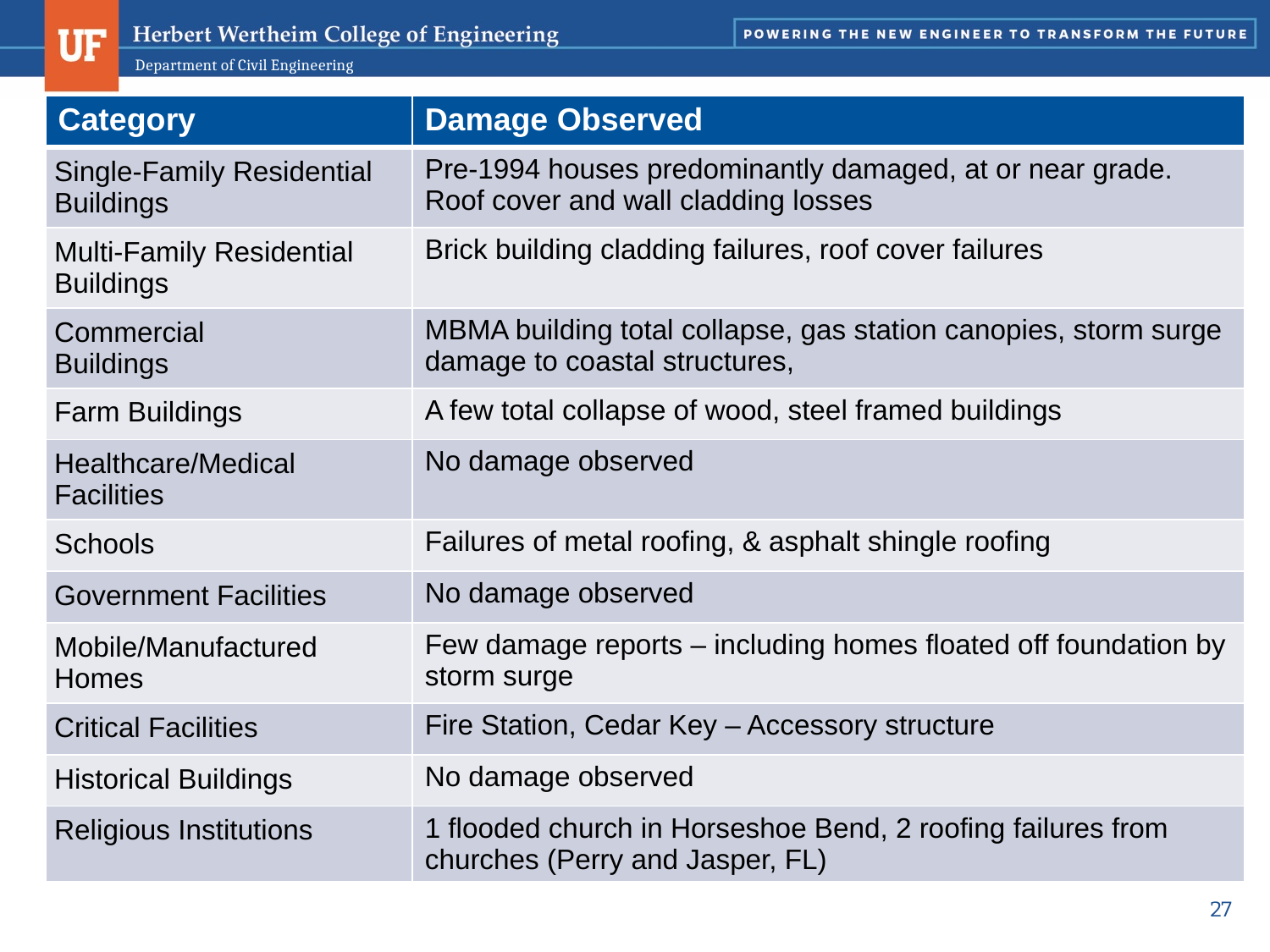

| Category | Damage Observed |
| --- | --- |
| Single-Family Residential Buildings | Pre-1994 houses predominantly damaged, at or near grade.  Roof cover and wall cladding losses |
| Multi-Family Residential Buildings | Brick building cladding failures, roof cover failures |
| Commercial  Buildings | MBMA building total collapse, gas station canopies, storm surge damage to coastal structures, |
| Farm Buildings | A few total collapse of wood, steel framed buildings |
| Healthcare/Medical Facilities | No damage observed |
| Schools | Failures of metal roofing, & asphalt shingle roofing |
| Government Facilities | No damage observed |
| Mobile/Manufactured Homes | Few damage reports – including homes floated off foundation by storm surge |
| Critical Facilities | Fire Station, Cedar Key – Accessory structure |
| Historical Buildings | No damage observed |
| Religious Institutions | 1 flooded church in Horseshoe Bend, 2 roofing failures from churches (Perry and Jasper, FL) |
#
27